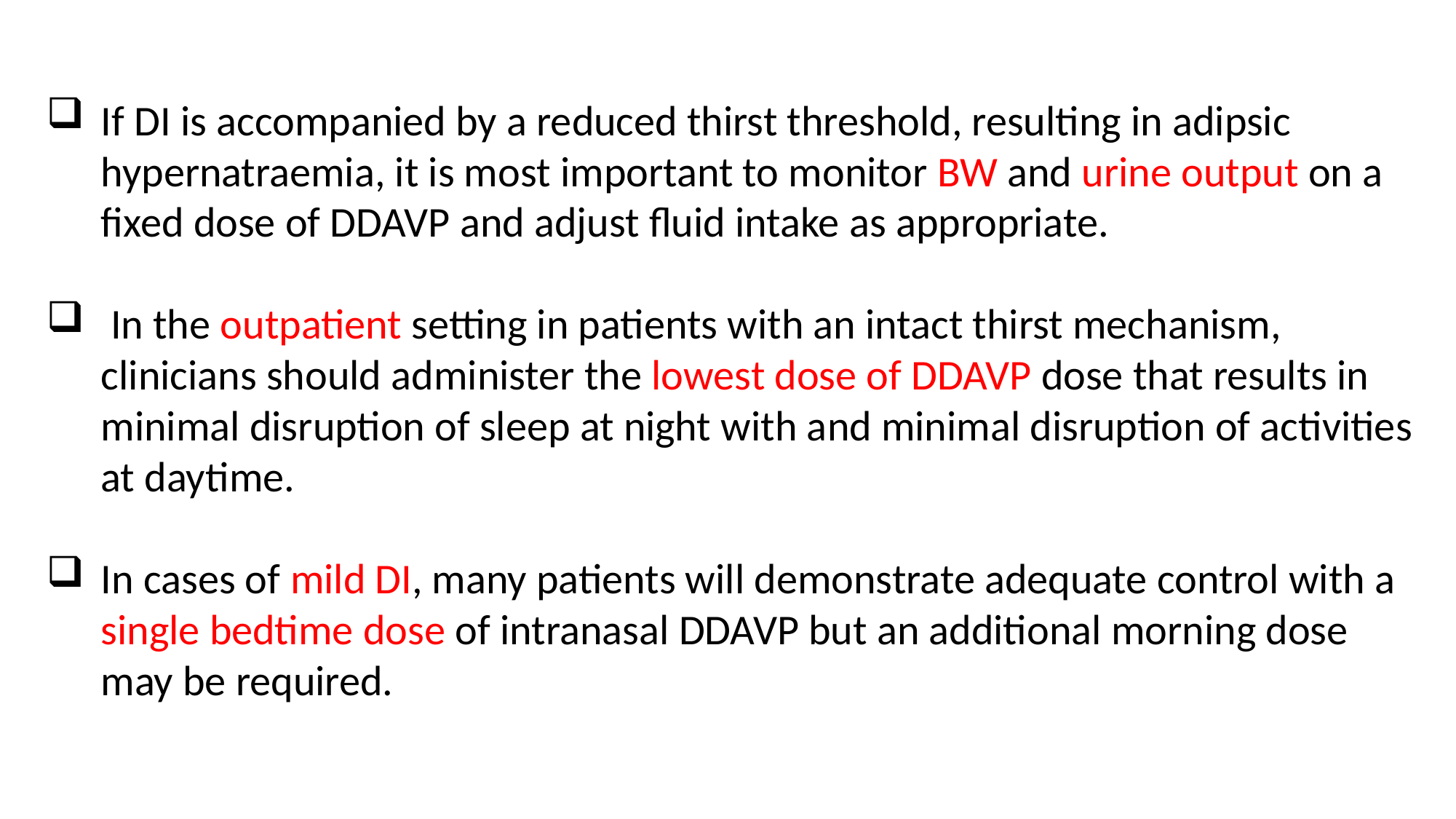

If DI is accompanied by a reduced thirst threshold, resulting in adipsic hypernatraemia, it is most important to monitor BW and urine output on a fixed dose of DDAVP and adjust fluid intake as appropriate.

 In the outpatient setting in patients with an intact thirst mechanism, clinicians should administer the lowest dose of DDAVP dose that results in minimal disruption of sleep at night with and minimal disruption of activities at daytime.

In cases of mild DI, many patients will demonstrate adequate control with a single bedtime dose of intranasal DDAVP but an additional morning dose may be required.